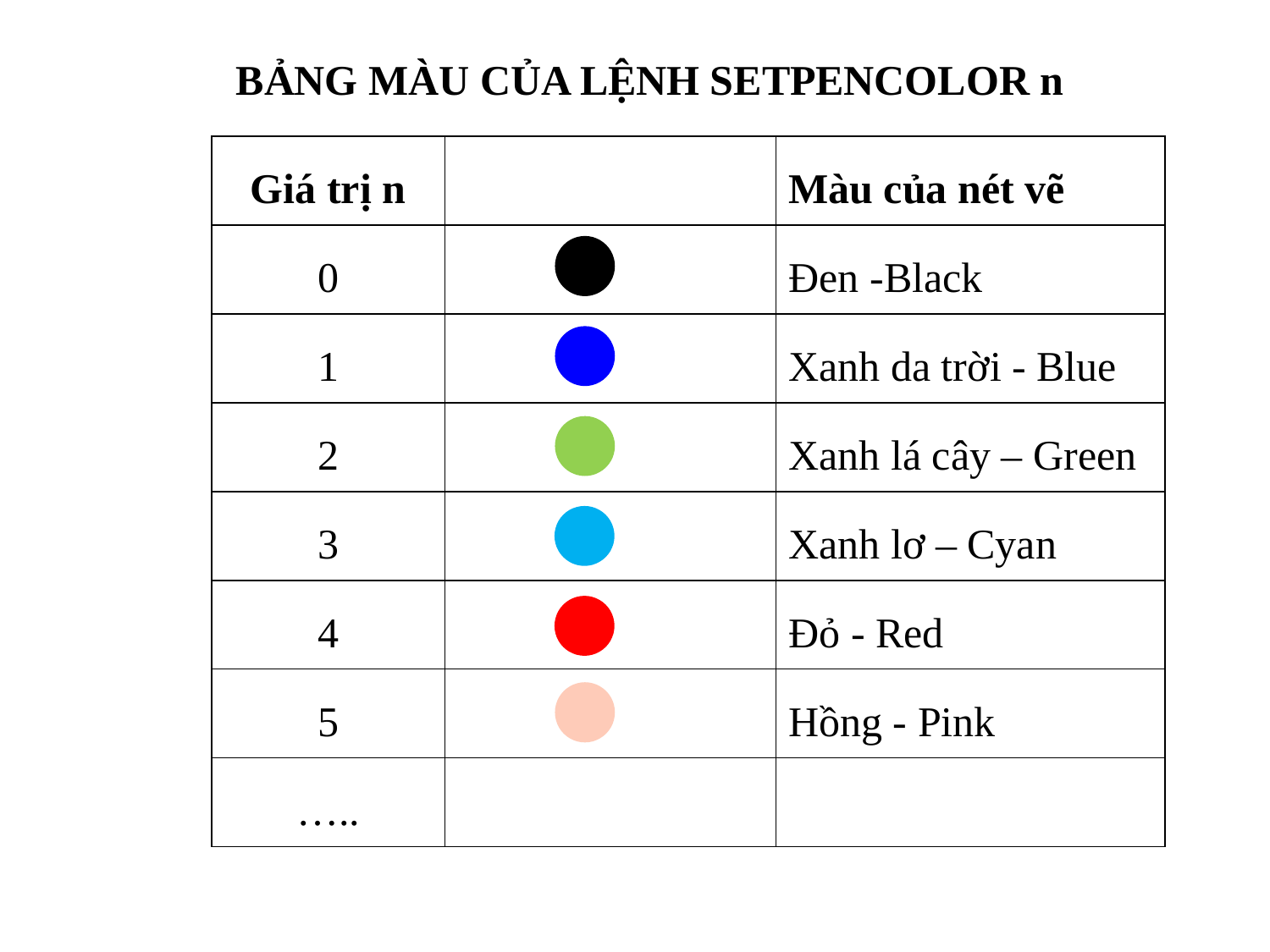

BẢNG MÀU CỦA LỆNH SETPENCOLOR n
| Giá trị n |  | Màu của nét vẽ |
| --- | --- | --- |
| 0 |  | Đen -Black |
| 1 |  | Xanh da trời - Blue |
| 2 |  | Xanh lá cây – Green |
| 3 |  | Xanh lơ – Cyan |
| 4 |  | Đỏ - Red |
| 5 |  | Hồng - Pink |
| ….. |  |  |